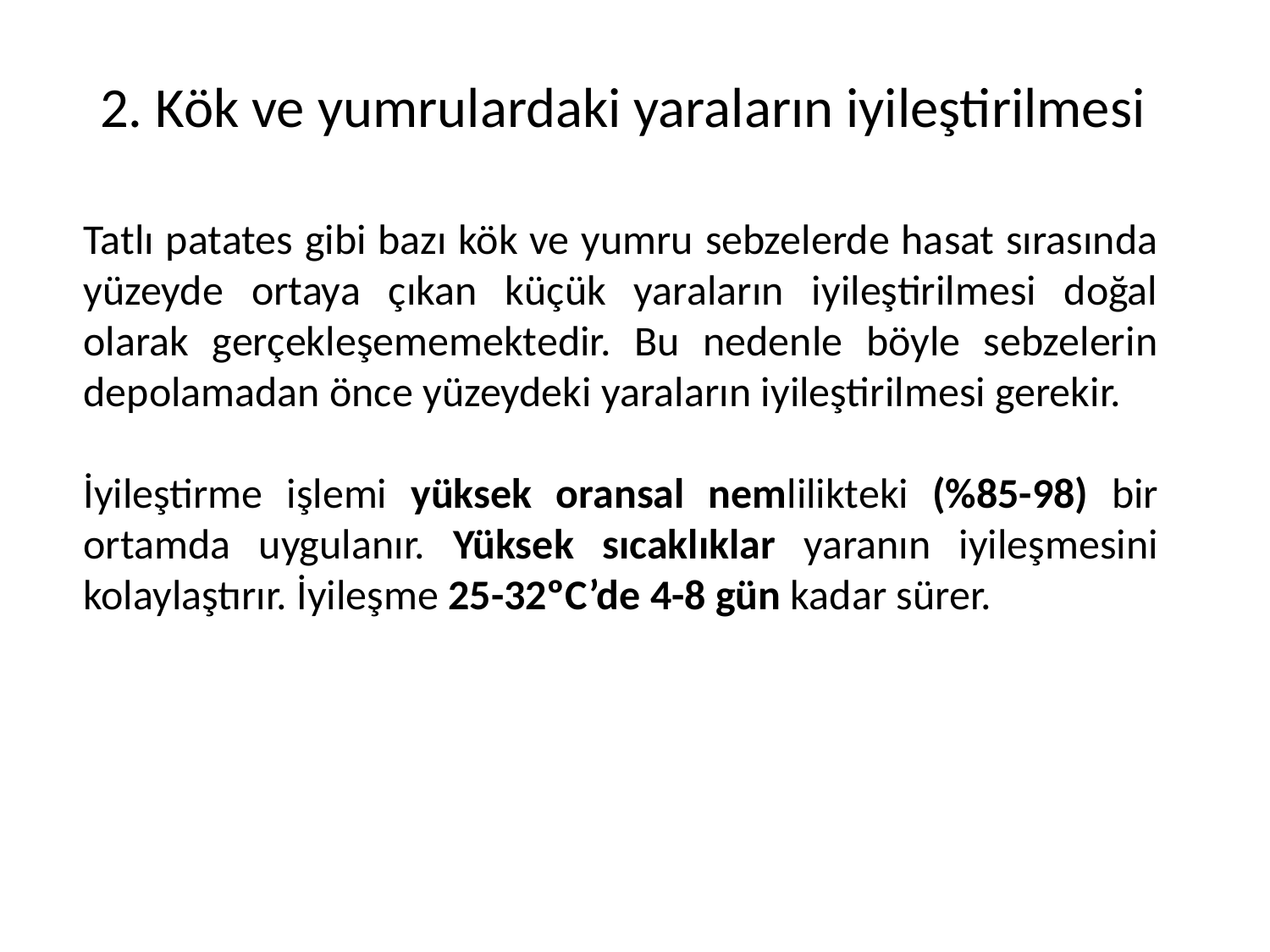

# 2. Kök ve yumrulardaki yaraların iyileştirilmesi
Tatlı patates gibi bazı kök ve yumru sebzelerde hasat sırasında yüzeyde ortaya çıkan küçük yaraların iyileştirilmesi doğal olarak gerçekleşememektedir. Bu nedenle böyle sebzelerin depolamadan önce yüzeydeki yaraların iyileştirilmesi gerekir.

İyileştirme işlemi yüksek oransal nemlilikteki (%85-98) bir ortamda uygulanır. Yüksek sıcaklıklar yaranın iyileşmesini kolaylaştırır. İyileşme 25-32ºC’de 4-8 gün kadar sürer.